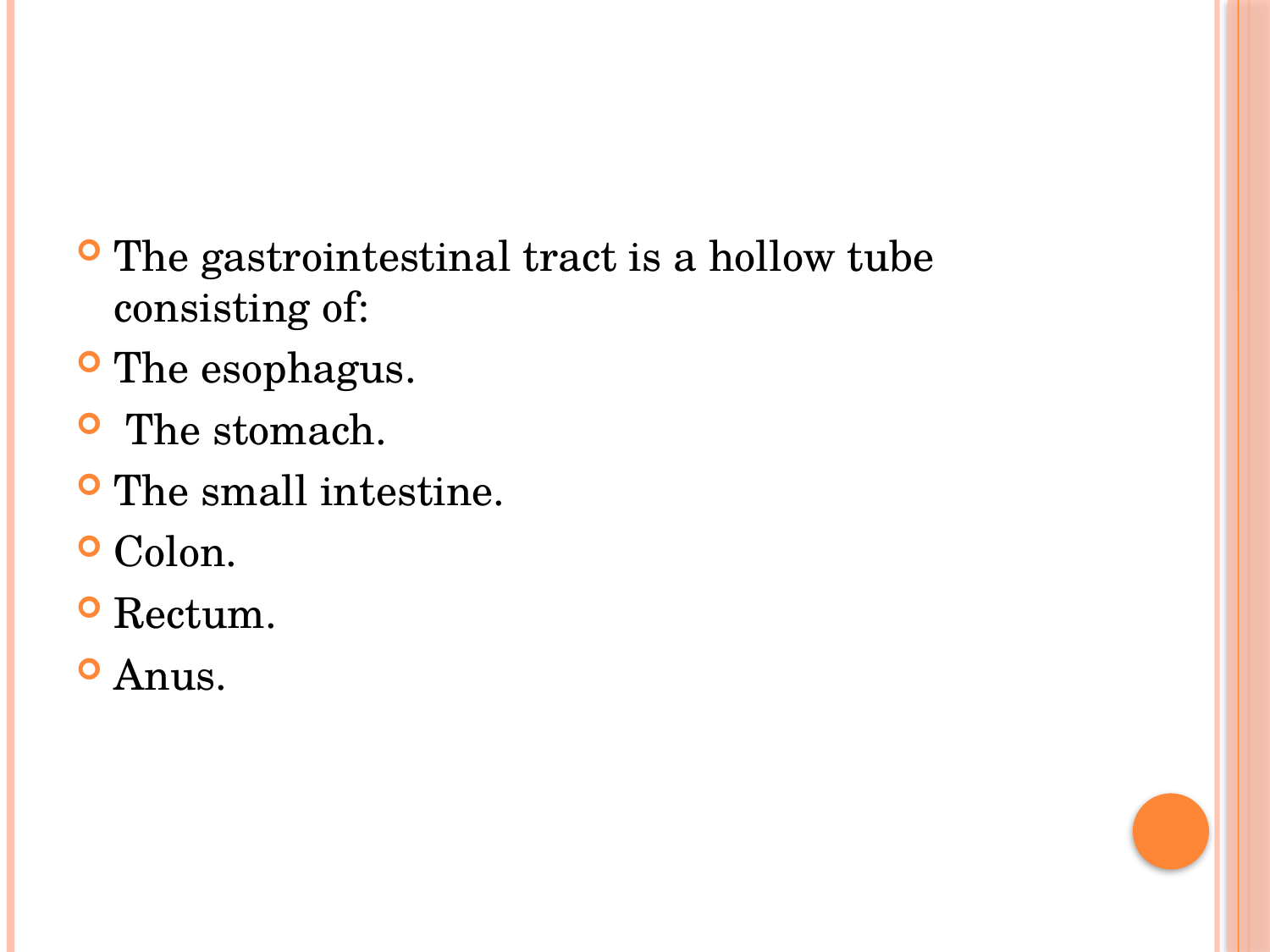

The gastrointestinal tract is a hollow tube consisting of:
The esophagus.
 The stomach.
The small intestine.
Colon.
Rectum.
Anus.